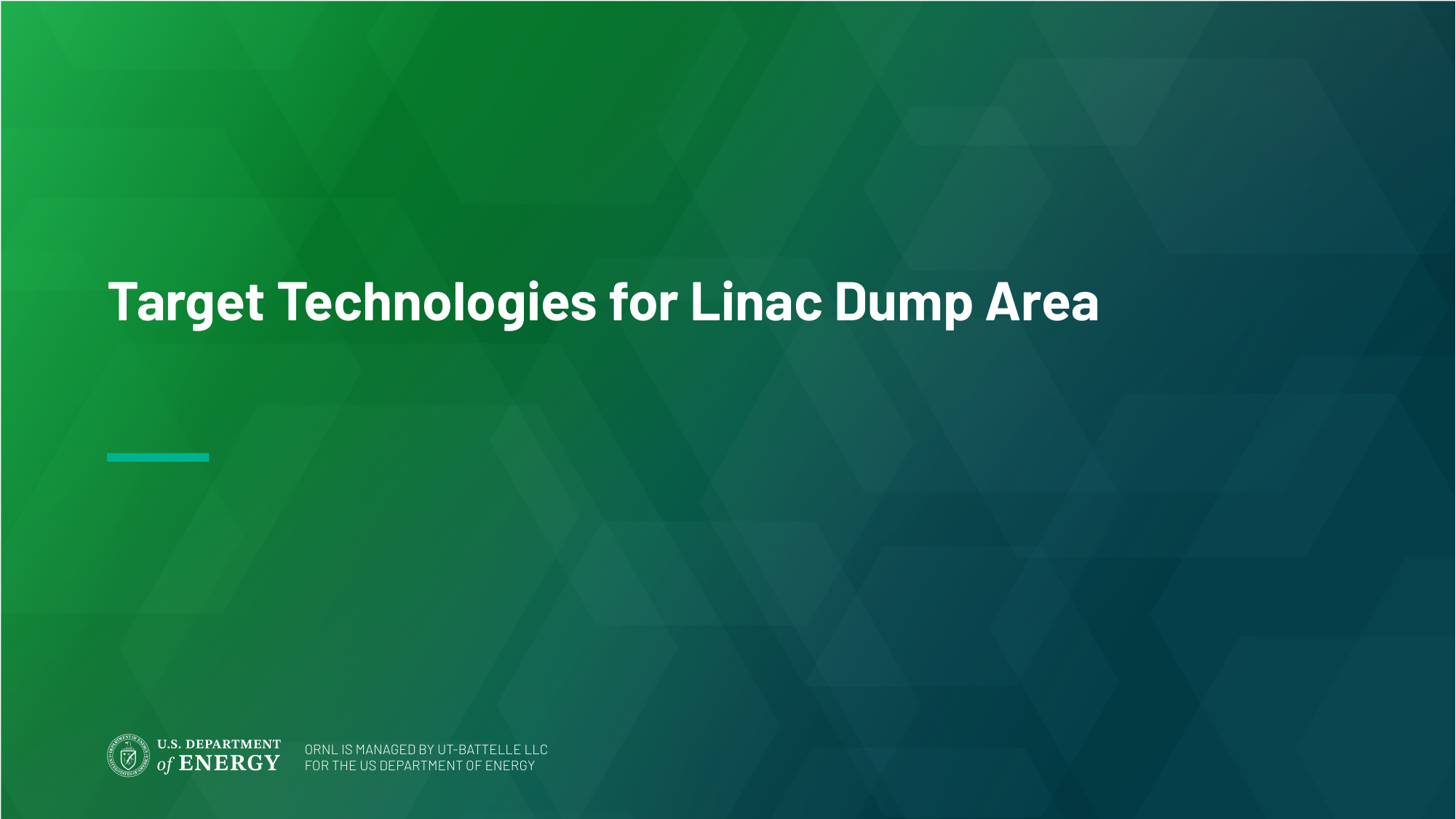

# Target Technologies for Linac Dump Area